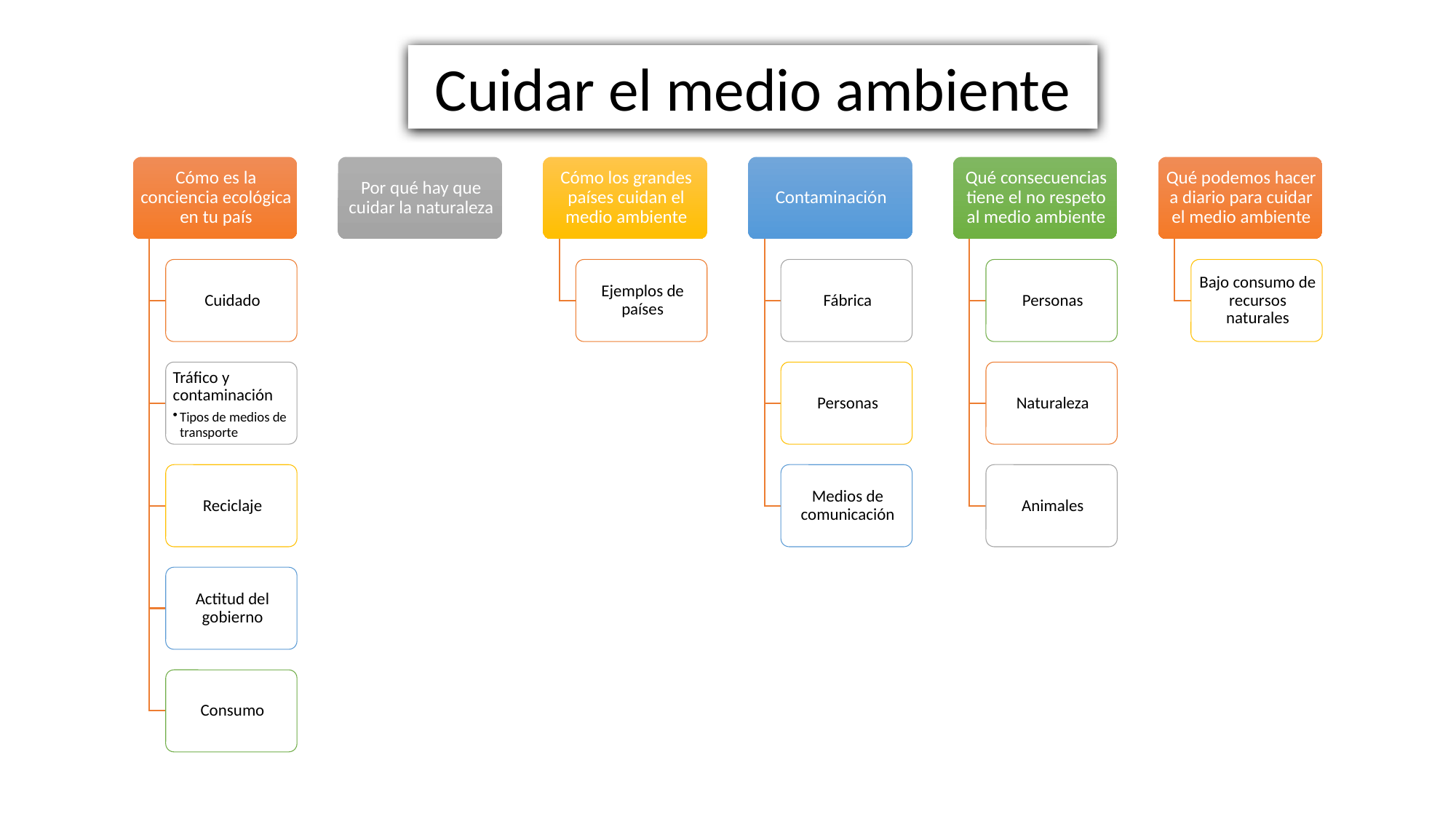

Cuidar el medio ambiente
Cómo es la conciencia ecológica en tu país
Cuidado
Tráfico y contaminación
Tipos de medios de transporte
Reciclaje
Actitud del gobierno
Consumo
Por qué hay que cuidar la naturaleza
Cómo los grandes países cuidan el medio ambiente
Ejemplos de países
Contaminación
Fábrica
Personas
Medios de comunicación
Qué consecuencias tiene el no respeto al medio ambiente
Personas
Naturaleza
Animales
Qué podemos hacer a diario para cuidar el medio ambiente
Bajo consumo de recursos naturales